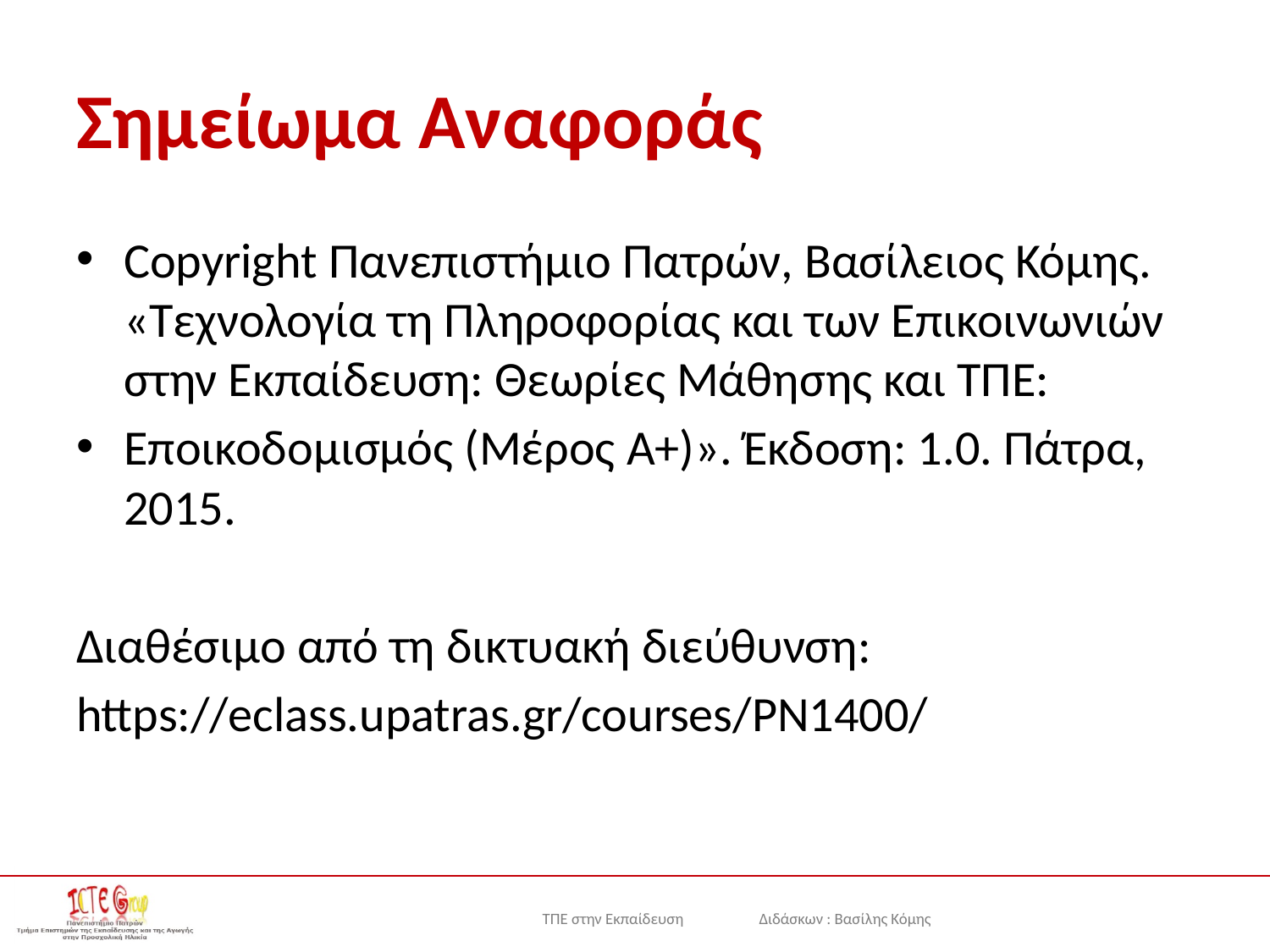

# Σημείωμα Αναφοράς
Copyright Πανεπιστήμιο Πατρών, Βασίλειος Κόμης. «Τεχνολογία τη Πληροφορίας και των Επικοινωνιών στην Εκπαίδευση: Θεωρίες Μάθησης και ΤΠΕ:
Εποικοδομισμός (Μέρος Α+)». Έκδοση: 1.0. Πάτρα, 2015.

Διαθέσιμο από τη δικτυακή διεύθυνση:
https://eclass.upatras.gr/courses/PN1400/